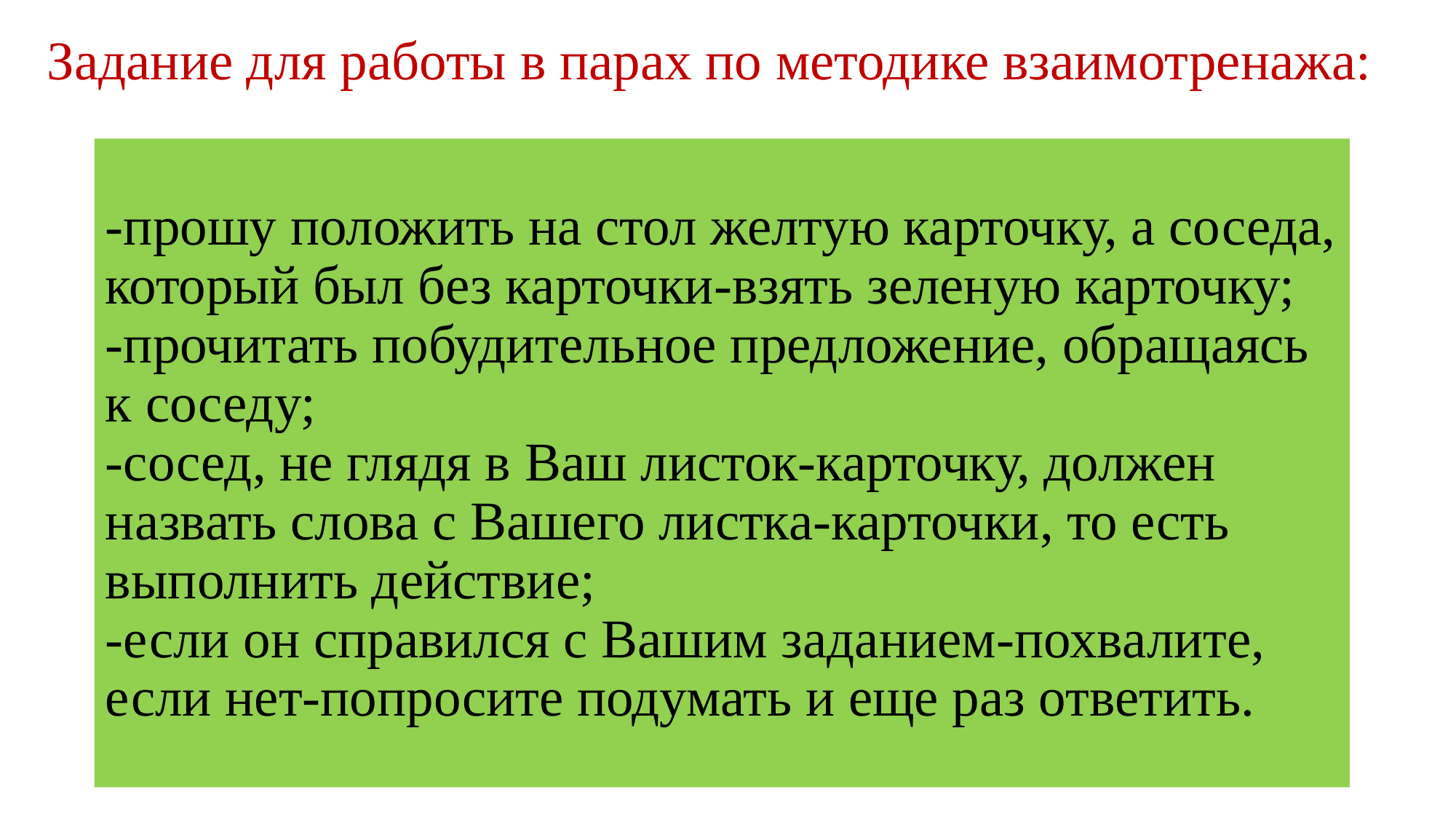

Задание для работы в парах по методике взаимотренажа:
# -прошу положить на стол желтую карточку, а соседа, который был без карточки-взять зеленую карточку; -прочитать побудительное предложение, обращаясь к соседу; -сосед, не глядя в Ваш листок-карточку, должен назвать слова с Вашего листка-карточки, то есть выполнить действие; -если он справился с Вашим заданием-похвалите, если нет-попросите подумать и еще раз ответить.